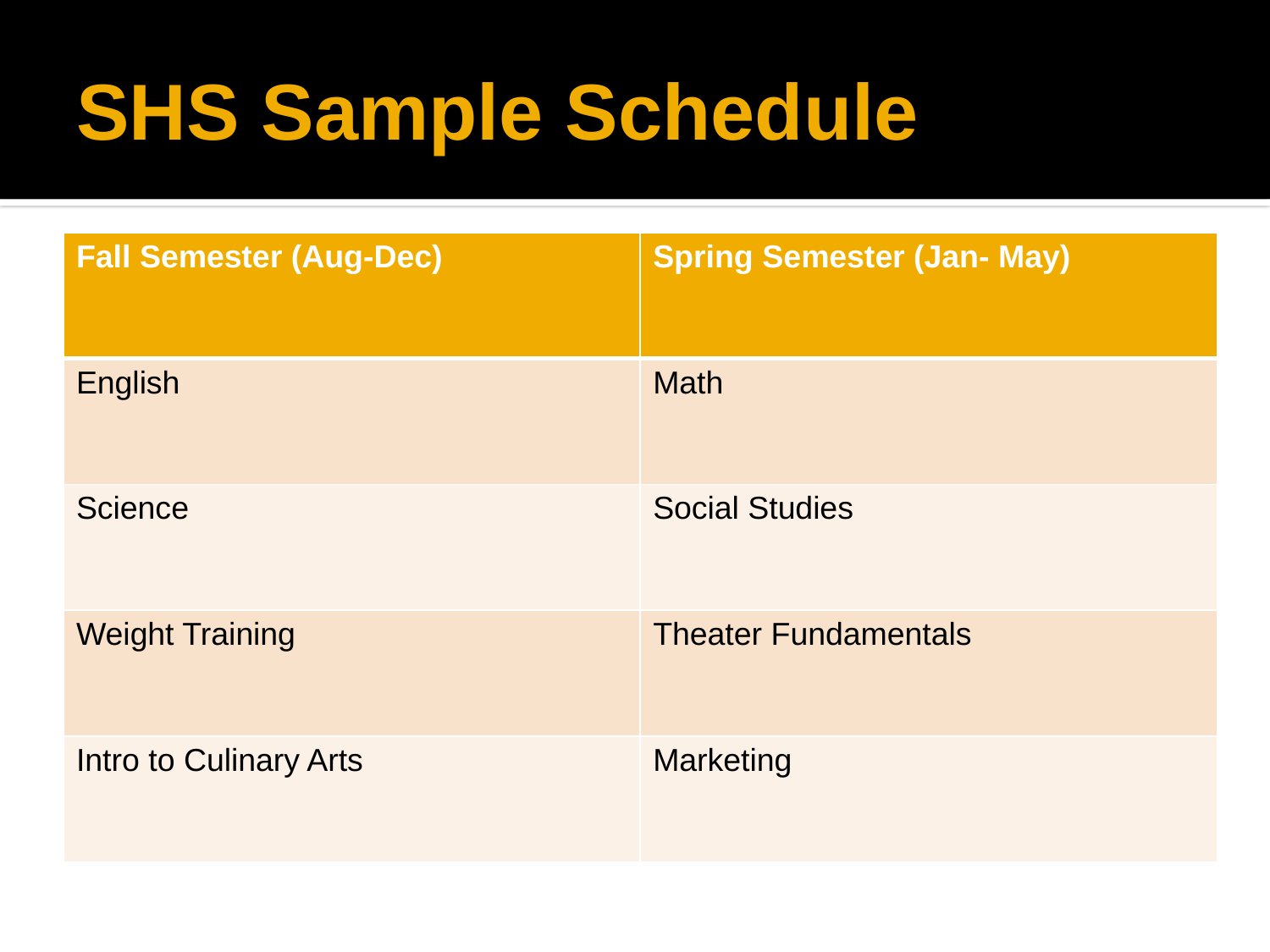

# SHS Sample Schedule
| Fall Semester (Aug-Dec) | Spring Semester (Jan- May) |
| --- | --- |
| English | Math |
| Science | Social Studies |
| Weight Training | Theater Fundamentals |
| Intro to Culinary Arts | Marketing |